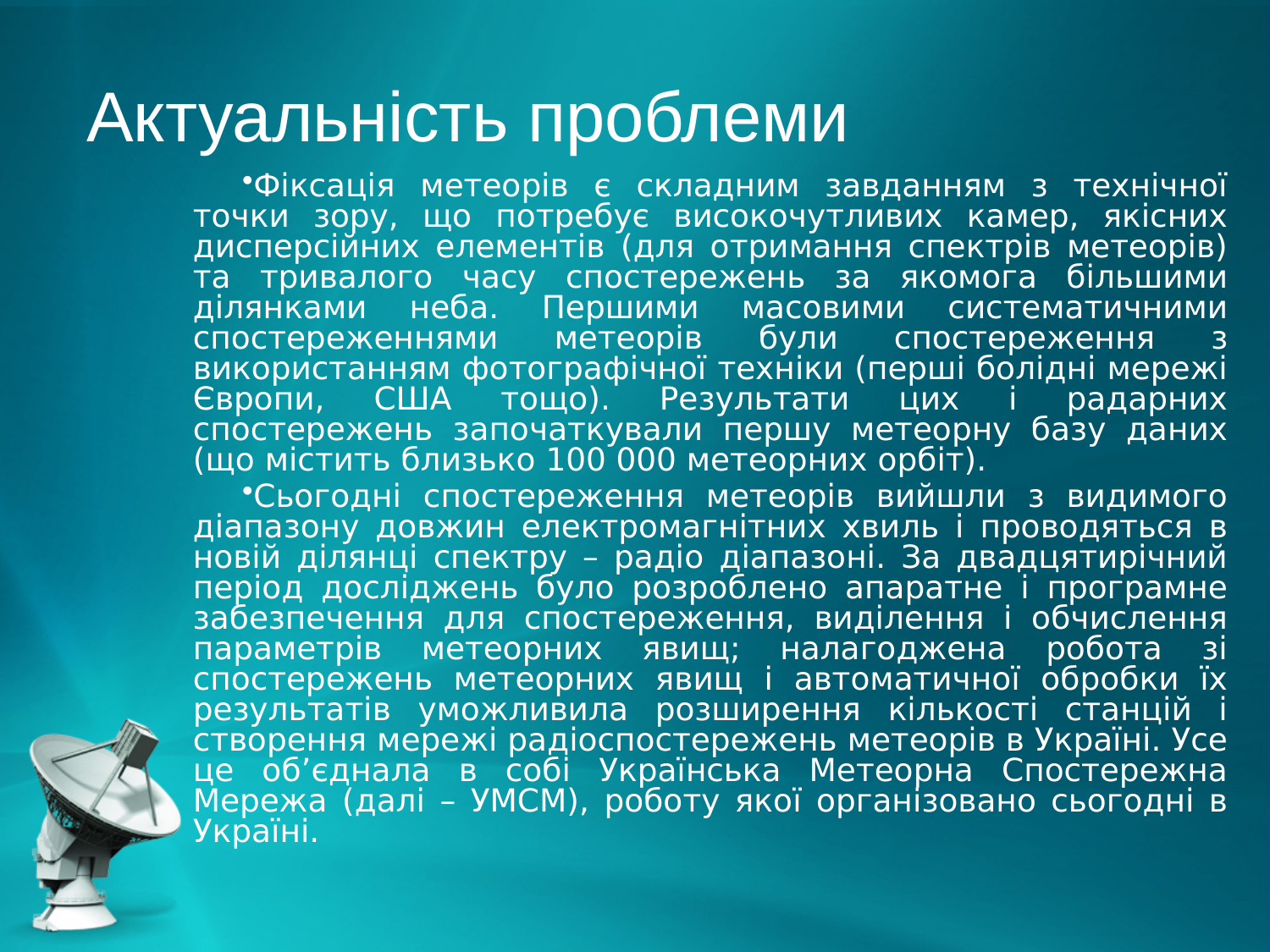

# Актуальність проблеми
Фіксація метеорів є складним завданням з технічної точки зору, що потребує високочутливих камер, якісних дисперсійних елементів (для отримання спектрів метеорів) та тривалого часу спостережень за якомога більшими ділянками неба. Першими масовими систематичними спостереженнями метеорів були спостереження з використанням фотографічної техніки (перші болідні мережі Європи, США тощо). Результати цих і радарних спостережень започаткували першу метеорну базу даних (що містить близько 100 000 метеорних орбіт).
Сьогодні спостереження метеорів вийшли з видимого діапазону довжин електромагнітних хвиль і проводяться в новій ділянці спектру – радіо діапазоні. За двадцятирічний період досліджень було розроблено апаратне і програмне забезпечення для спостереження, виділення і обчислення параметрів метеорних явищ; налагоджена робота зі спостережень метеорних явищ і автоматичної обробки їх результатів уможливила розширення кількості станцій і створення мережі радіоспостережень метеорів в Україні. Усе це об’єднала в собі Українська Метеорна Спостережна Мережа (далі – УМСМ), роботу якої організовано сьогодні в Україні.